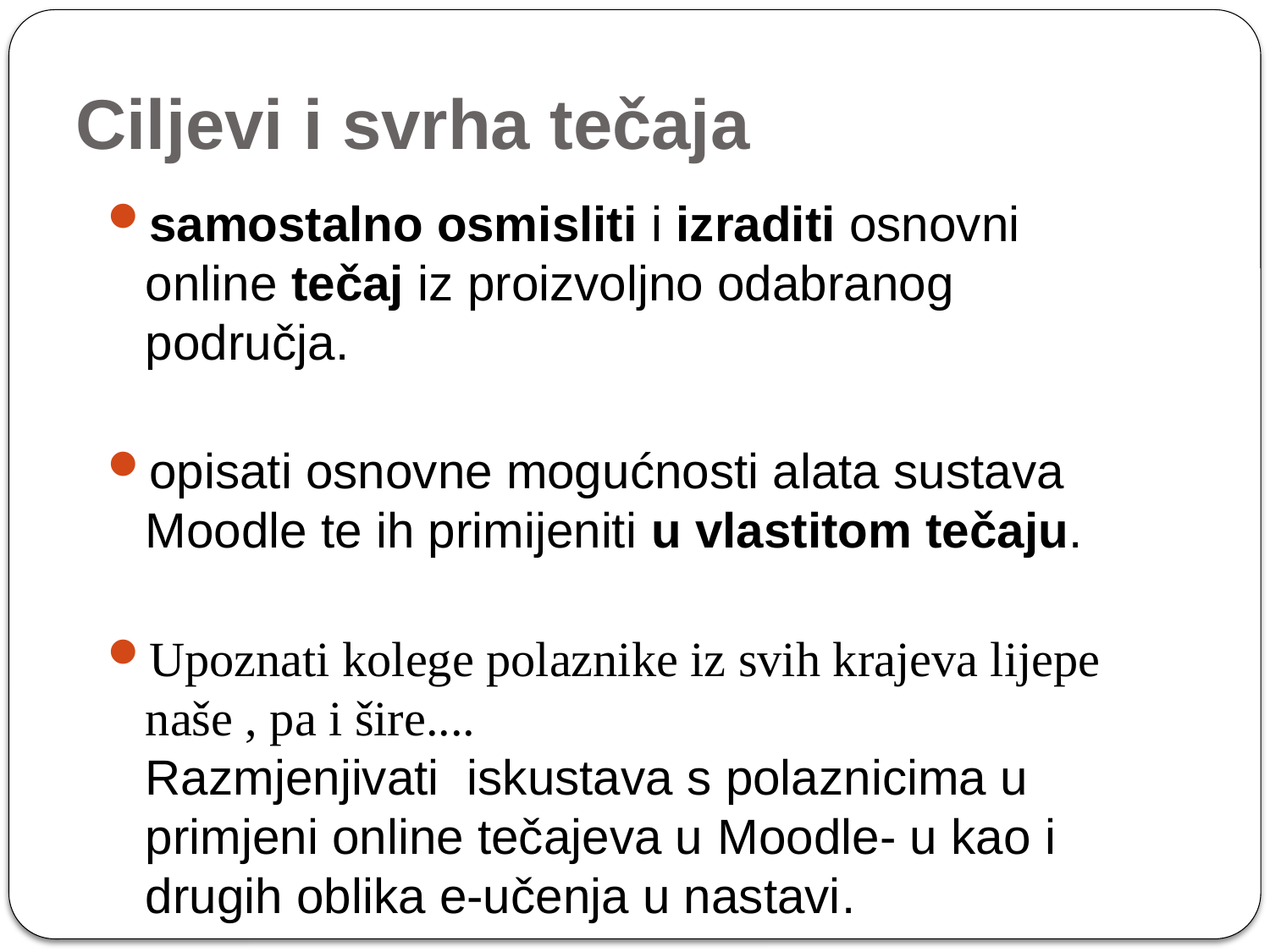

# Ciljevi i svrha tečaja
samostalno osmisliti i izraditi osnovni online tečaj iz proizvoljno odabranog područja.
opisati osnovne mogućnosti alata sustava Moodle te ih primijeniti u vlastitom tečaju.
Upoznati kolege polaznike iz svih krajeva lijepe naše , pa i šire....
Razmjenjivati  iskustava s polaznicima u primjeni online tečajeva u Moodle- u kao i drugih oblika e-učenja u nastavi.